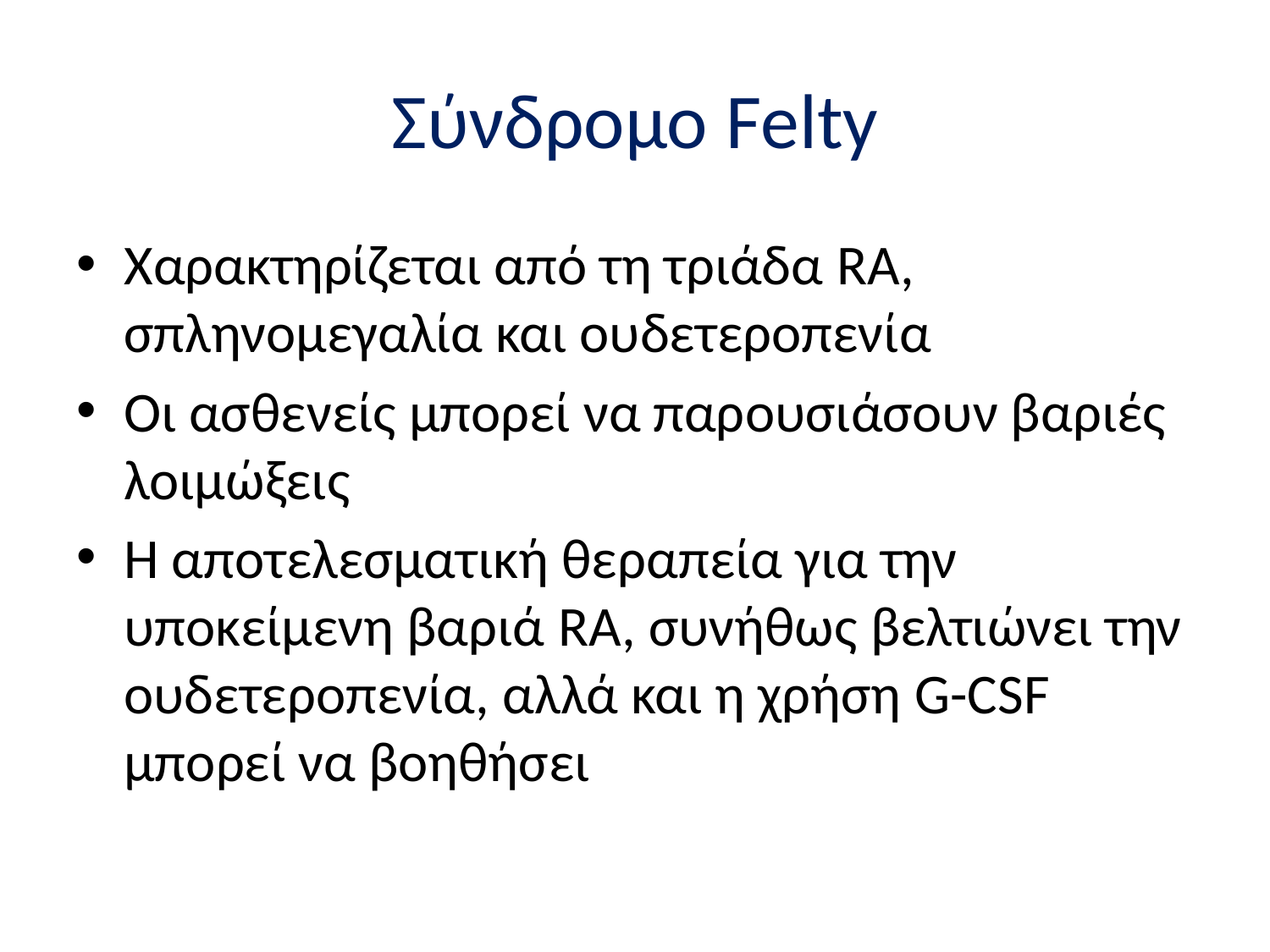

# Σύνδρομο Felty
Χαρακτηρίζεται από τη τριάδα RA, σπληνομεγαλία και ουδετεροπενία
Οι ασθενείς μπορεί να παρουσιάσουν βαριές λοιμώξεις
Η αποτελεσματική θεραπεία για την υποκείμενη βαριά RA, συνήθως βελτιώνει την ουδετεροπενία, αλλά και η χρήση G-CSF μπορεί να βοηθήσει